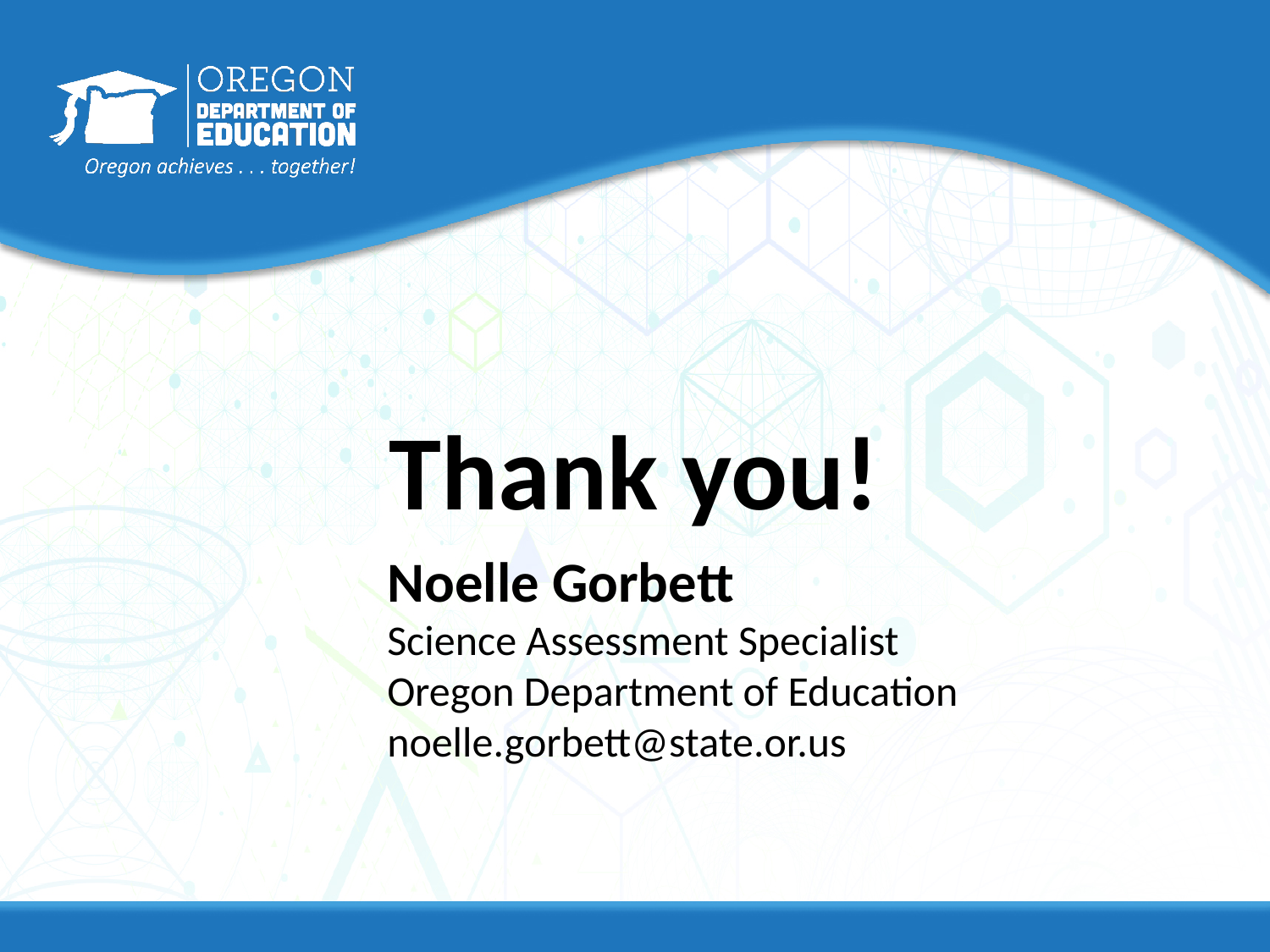

# Thank you!
Noelle Gorbett
Science Assessment Specialist
Oregon Department of Education
noelle.gorbett@state.or.us